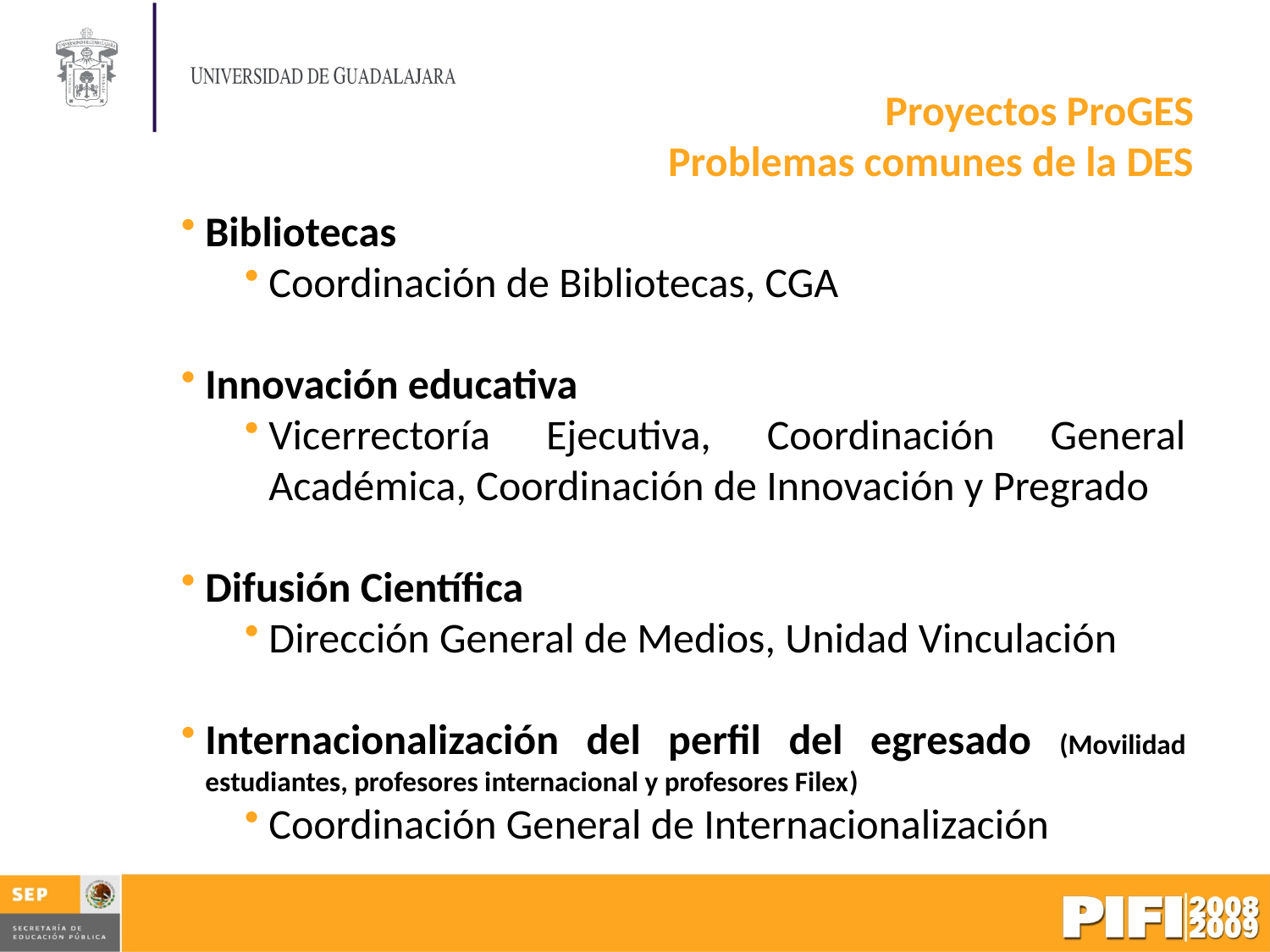

Proyectos ProGES
Problemas comunes de la DES
Bibliotecas
Coordinación de Bibliotecas, CGA

Innovación educativa
Vicerrectoría Ejecutiva, Coordinación General Académica, Coordinación de Innovación y Pregrado

Difusión Científica
Dirección General de Medios, Unidad Vinculación

Internacionalización del perfil del egresado (Movilidad estudiantes, profesores internacional y profesores Filex)
Coordinación General de Internacionalización